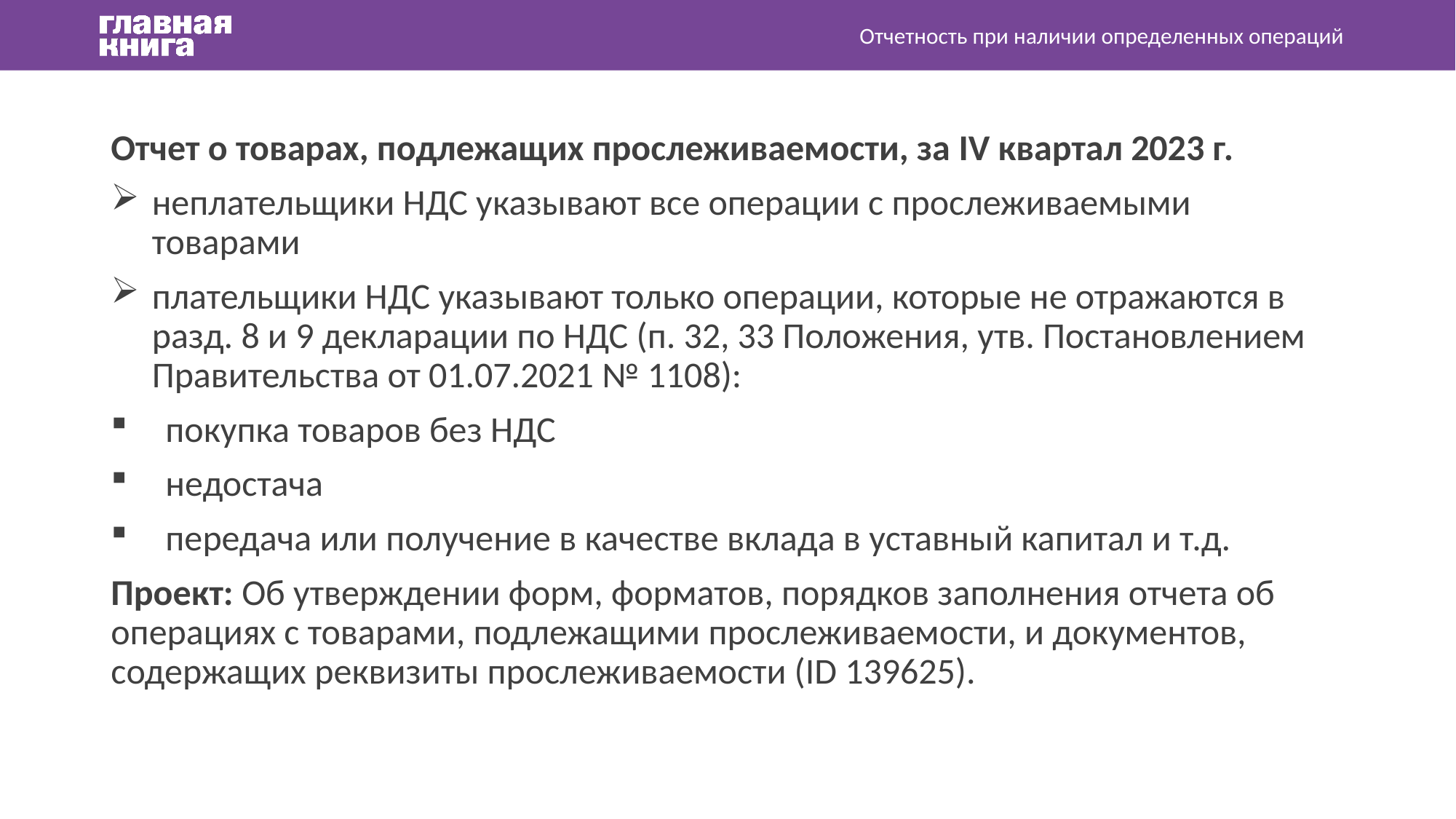

Отчетность при наличии определенных операций
Отчет о товарах, подлежащих прослеживаемости, за IV квартал 2023 г.
неплательщики НДС указывают все операции с прослеживаемыми товарами
плательщики НДС указывают только операции, которые не отражаются в разд. 8 и 9 декларации по НДС (п. 32, 33 Положения, утв. Постановлением Правительства от 01.07.2021 № 1108):
покупка товаров без НДС
недостача
передача или получение в качестве вклада в уставный капитал и т.д.
Проект: Об утверждении форм, форматов, порядков заполнения отчета об операциях с товарами, подлежащими прослеживаемости, и документов, содержащих реквизиты прослеживаемости (ID 139625).